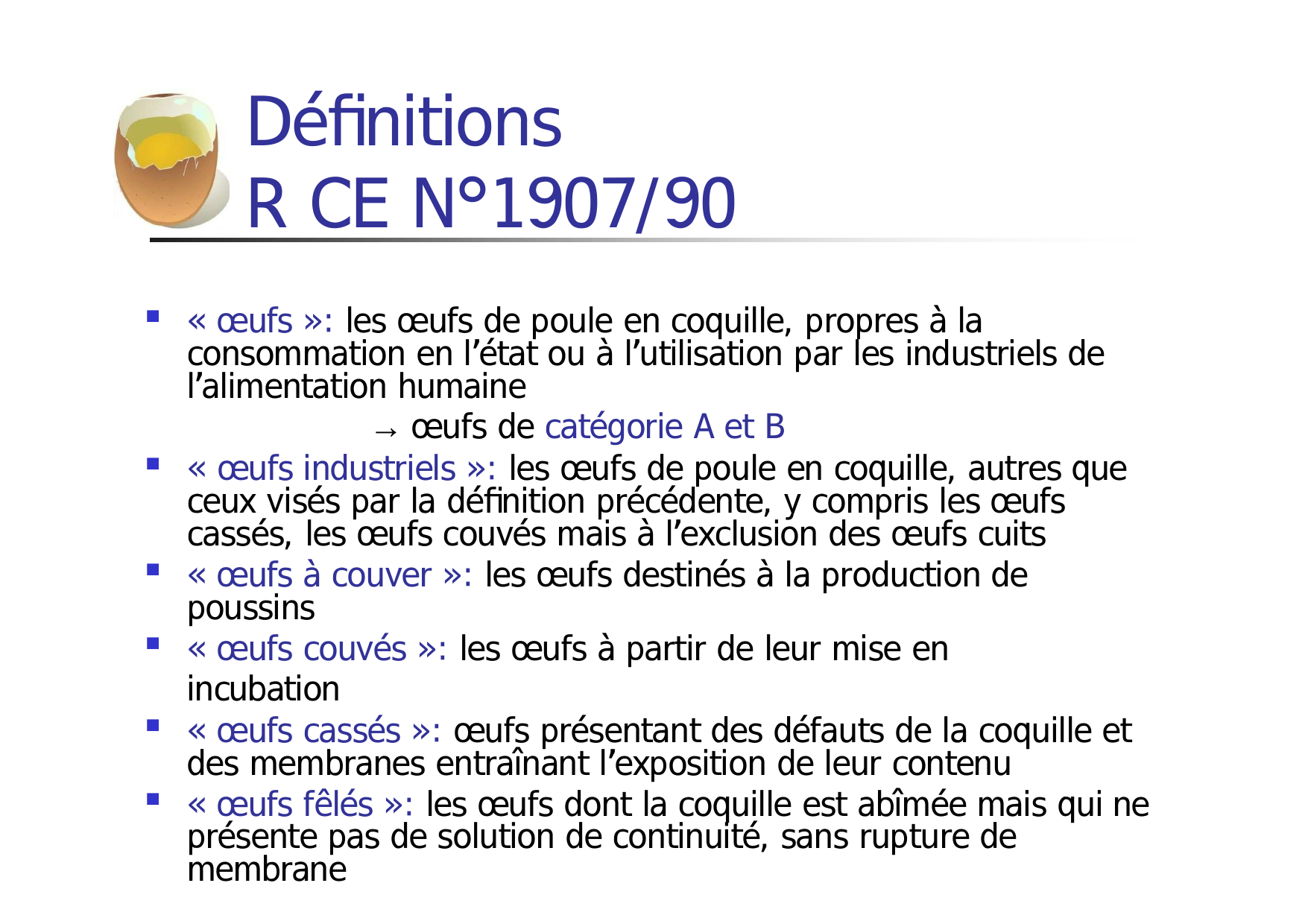

# Définitions
R CE N°1907/90
« œufs »: les œufs de poule en coquille, propres à la consommation en l’état ou à l’utilisation par les industriels de l’alimentation humaine
→ œufs de catégorie A et B
« œufs industriels »: les œufs de poule en coquille, autres que ceux visés par la définition précédente, y compris les œufs cassés, les œufs couvés mais à l’exclusion des œufs cuits
« œufs à couver »: les œufs destinés à la production de poussins
« œufs couvés »: les œufs à partir de leur mise en incubation
« œufs cassés »: œufs présentant des défauts de la coquille et des membranes entraînant l’exposition de leur contenu
« œufs fêlés »: les œufs dont la coquille est abîmée mais qui ne présente pas de solution de continuité, sans rupture de membrane